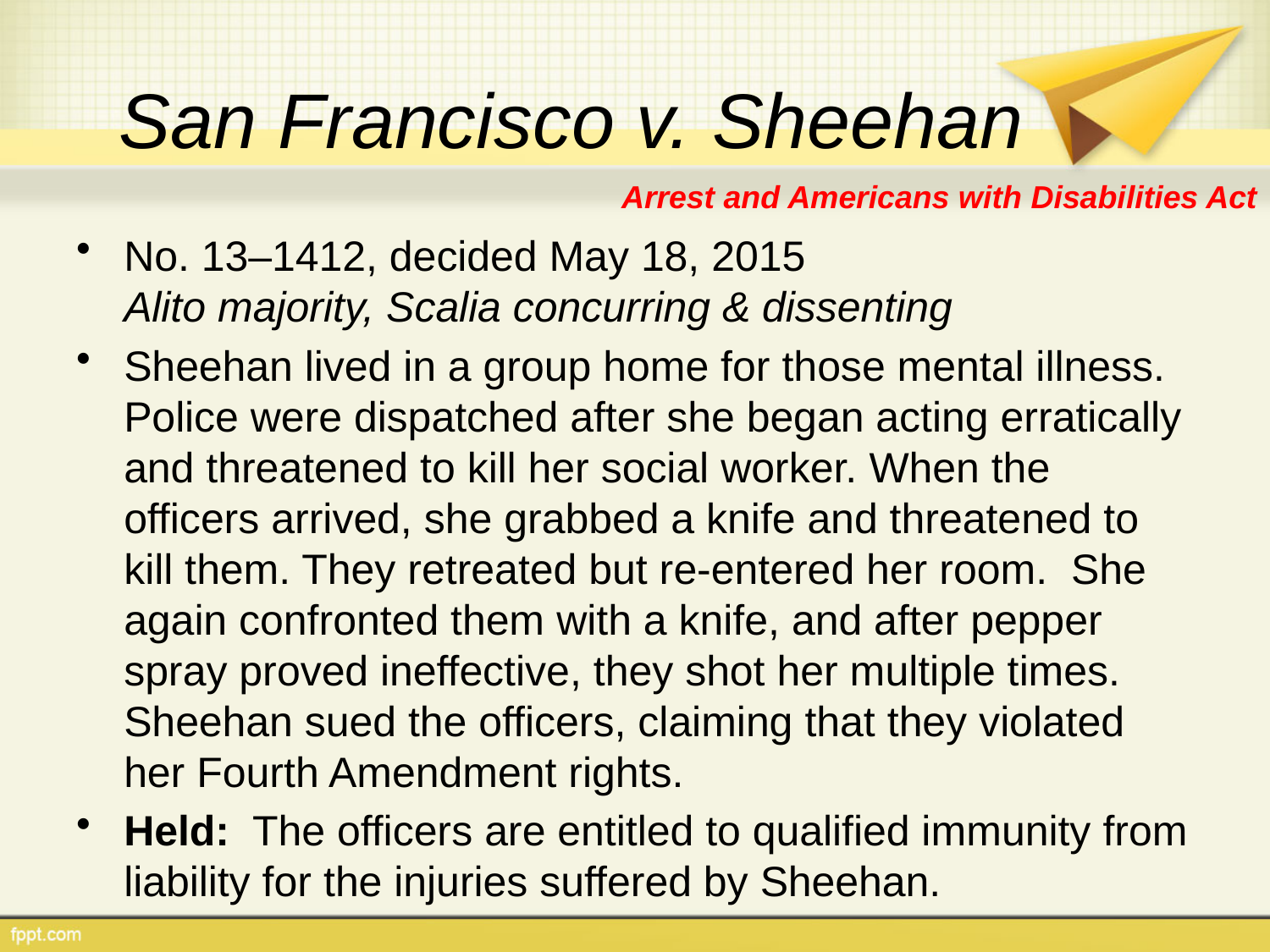

# San Francisco v. Sheehan
Arrest and Americans with Disabilities Act
No. 13–1412, decided May 18, 2015
Alito majority, Scalia concurring & dissenting
Sheehan lived in a group home for those mental illness. Police were dispatched after she began acting erratically and threatened to kill her social worker. When the officers arrived, she grabbed a knife and threatened to kill them. They retreated but re-entered her room.  She again confronted them with a knife, and after pepper spray proved ineffective, they shot her multiple times. Sheehan sued the officers, claiming that they violated her Fourth Amendment rights.
Held:  The officers are entitled to qualified immunity from liability for the injuries suffered by Sheehan.